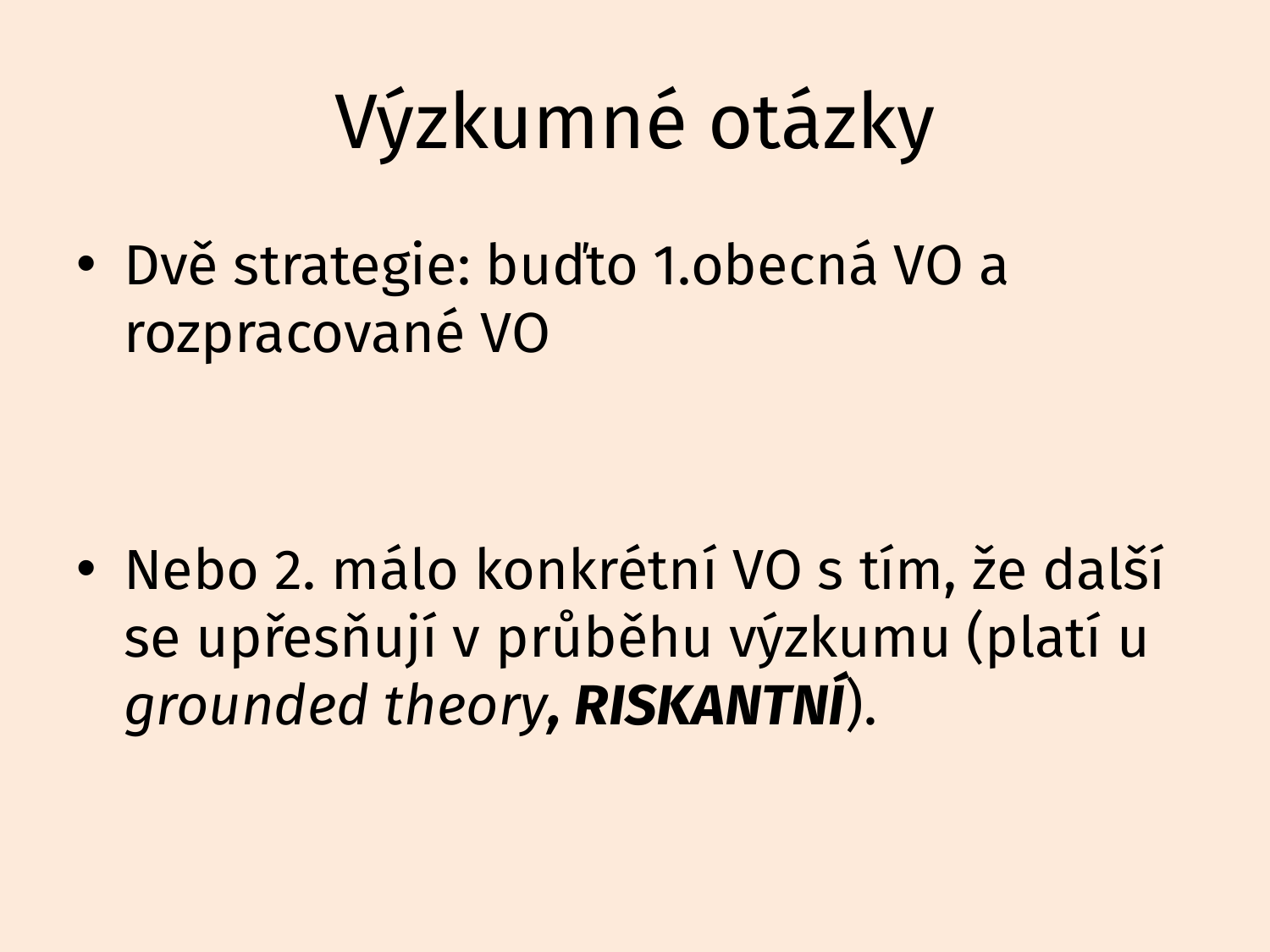

# Výzkumné otázky
Dvě strategie: buďto 1.obecná VO a rozpracované VO

Nebo 2. málo konkrétní VO s tím, že další se upřesňují v průběhu výzkumu (platí u grounded theory, RISKANTNÍ).